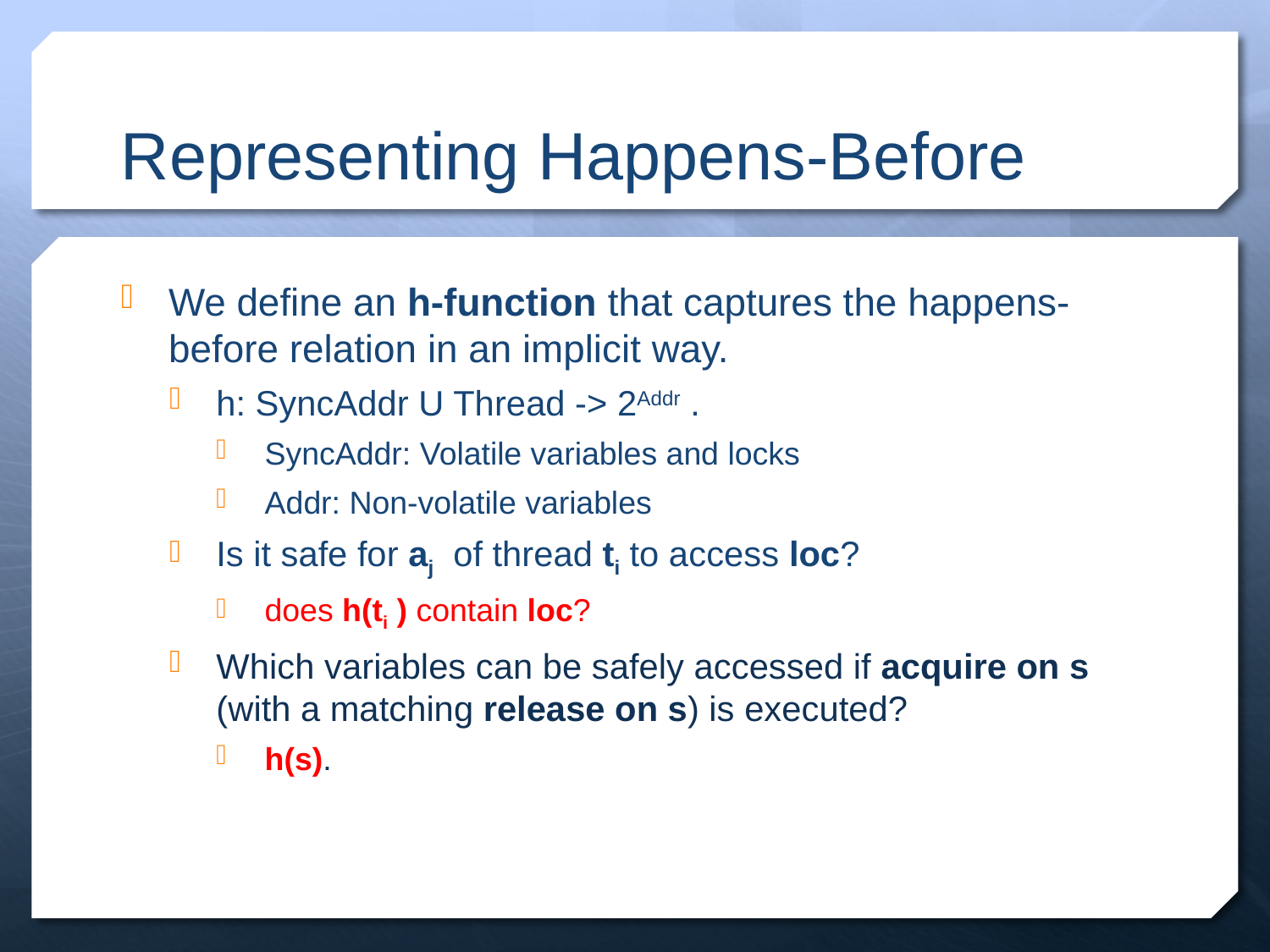

# Representing Happens-Before
We define an h-function that captures the happens-before relation in an implicit way.
h: SyncAddr U Thread -> 2Addr .
SyncAddr: Volatile variables and locks
Addr: Non-volatile variables
Is it safe for aj  of thread ti to access loc?
does h(ti ) contain loc?
Which variables can be safely accessed if acquire on s (with a matching release on s) is executed?
h(s).